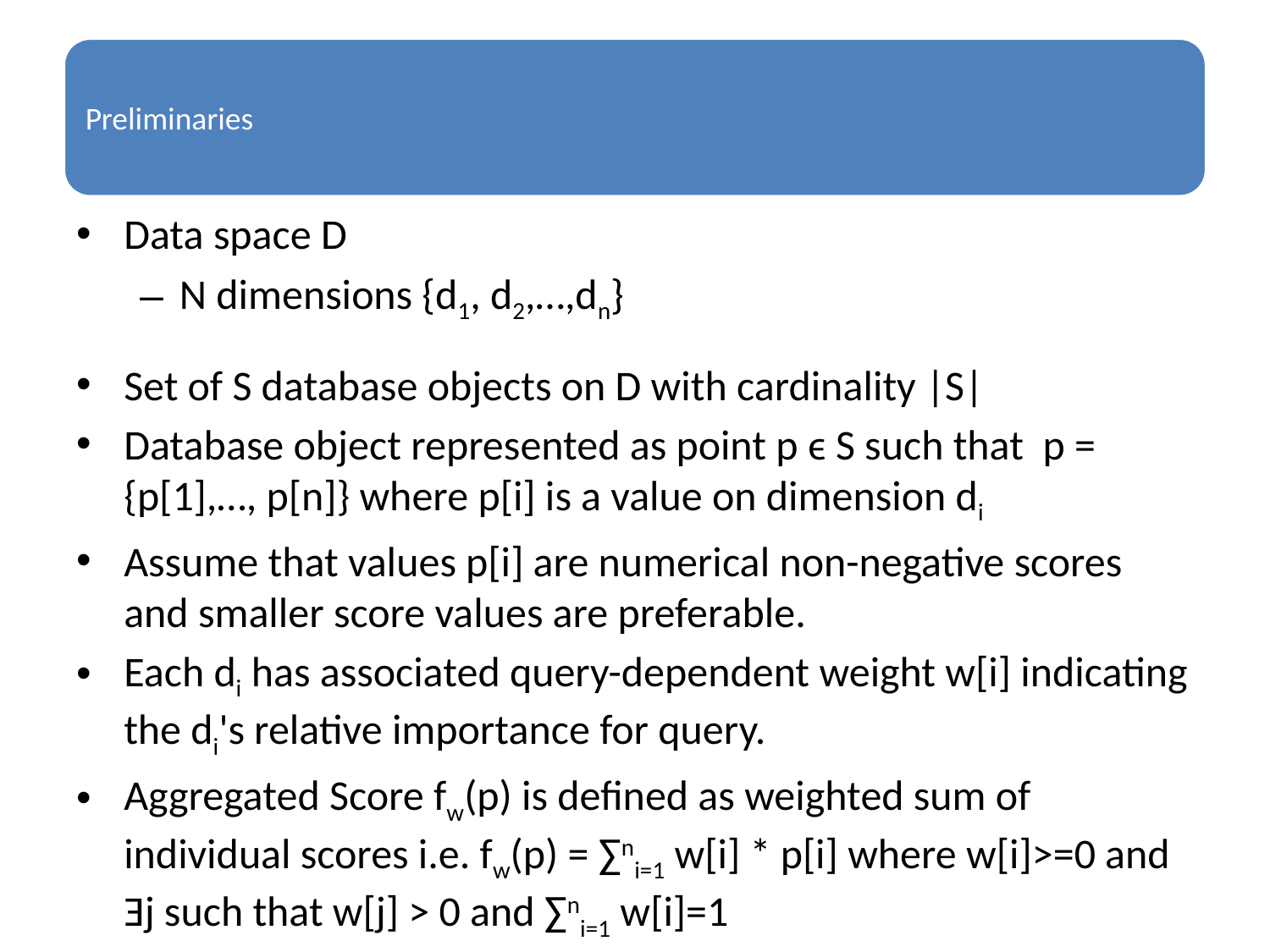

Preliminaries
Data space D
N dimensions {d1, d2,…,dn}
Set of S database objects on D with cardinality |S|
Database object represented as point p ϵ S such that  p = {p[1],…, p[n]} where p[i] is a value on dimension di
Assume that values p[i] are numerical non-negative scores and smaller score values are preferable.
Each di has associated query-dependent weight w[i] indicating the di's relative importance for query.
Aggregated Score fw(p) is defined as weighted sum of individual scores i.e. fw(p) = ∑ni=1 w[i] * p[i] where w[i]>=0 and Ǝj such that w[j] > 0 and ∑ni=1 w[i]=1